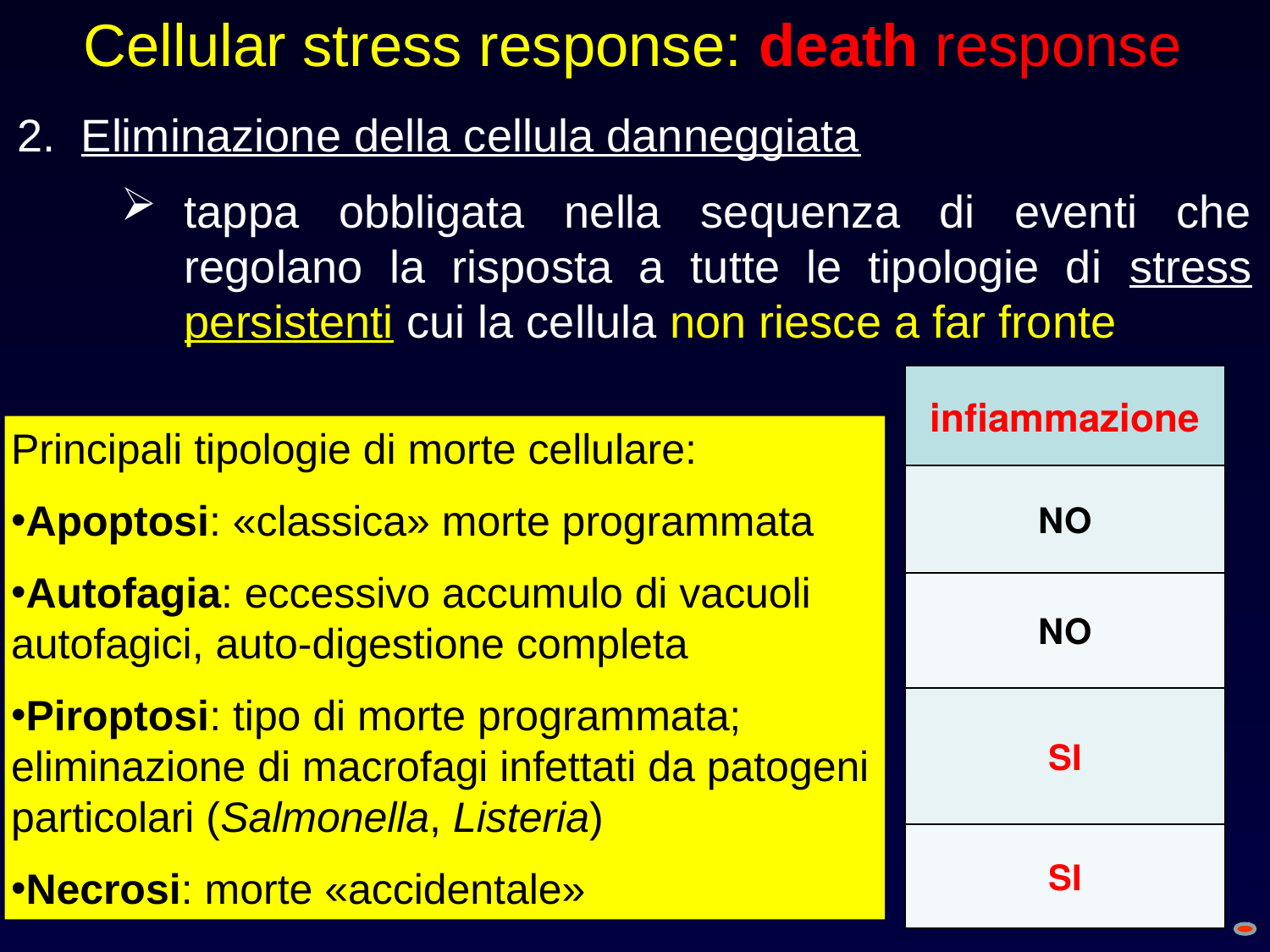

Cellular stress response: death response
Eliminazione della cellula danneggiata

tappa obbligata nella sequenza di eventi che regolano la risposta a tutte le tipologie di stress persistenti cui la cellula non riesce a far fronte
| infiammazione |
| --- |
| NO |
| NO |
| SI |
| SI |
Principali tipologie di morte cellulare:

Apoptosi: «classica» morte programmata

Autofagia: eccessivo accumulo di vacuoli autofagici, auto-digestione completa

Piroptosi: tipo di morte programmata; eliminazione di macrofagi infettati da patogeni particolari (Salmonella, Listeria)

Necrosi: morte «accidentale»